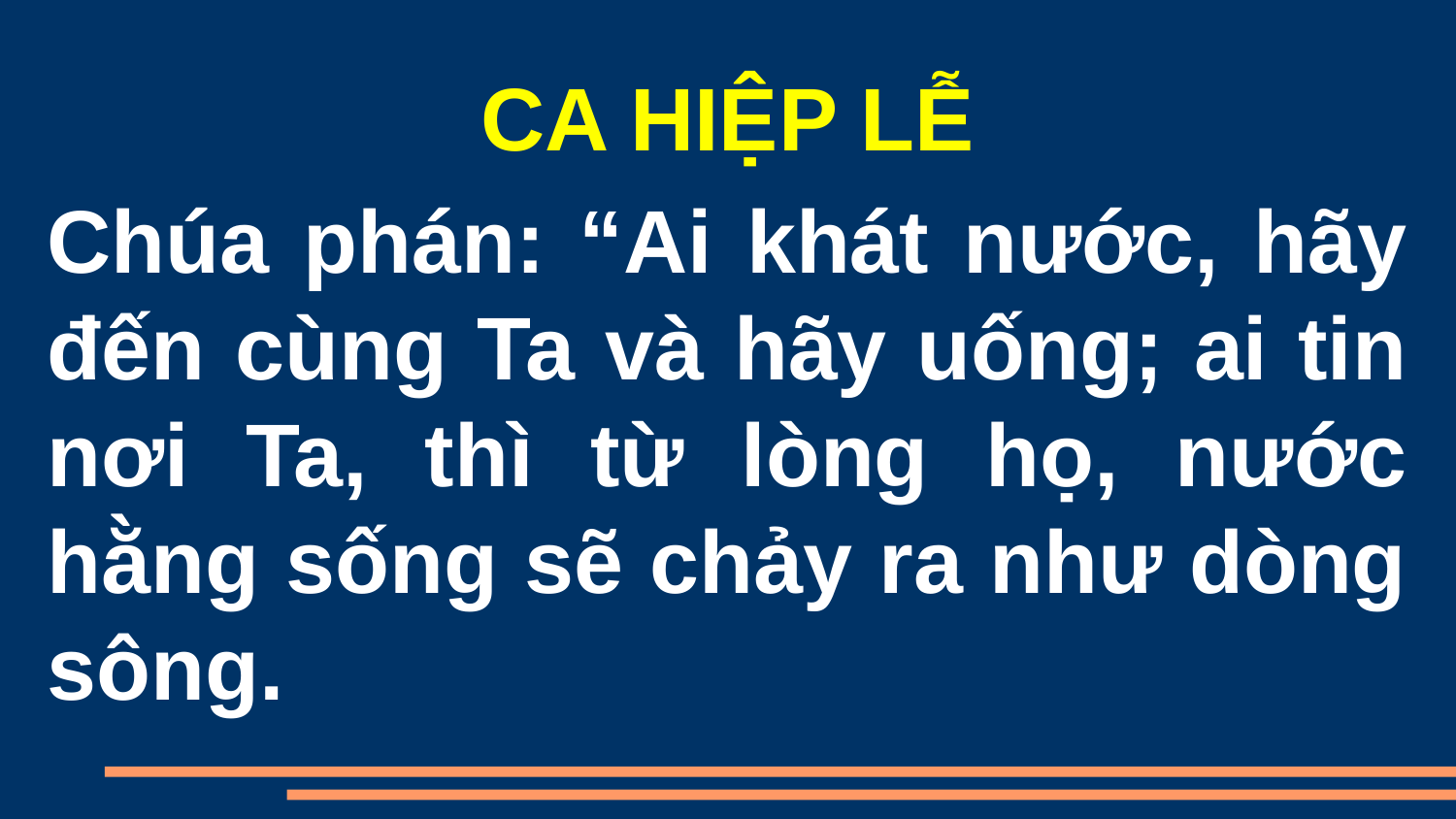

CA HIỆP LỄ
Chúa phán: “Ai khát nước, hãy đến cùng Ta và hãy uống; ai tin nơi Ta, thì từ lòng họ, nước hằng sống sẽ chảy ra như dòng sông.